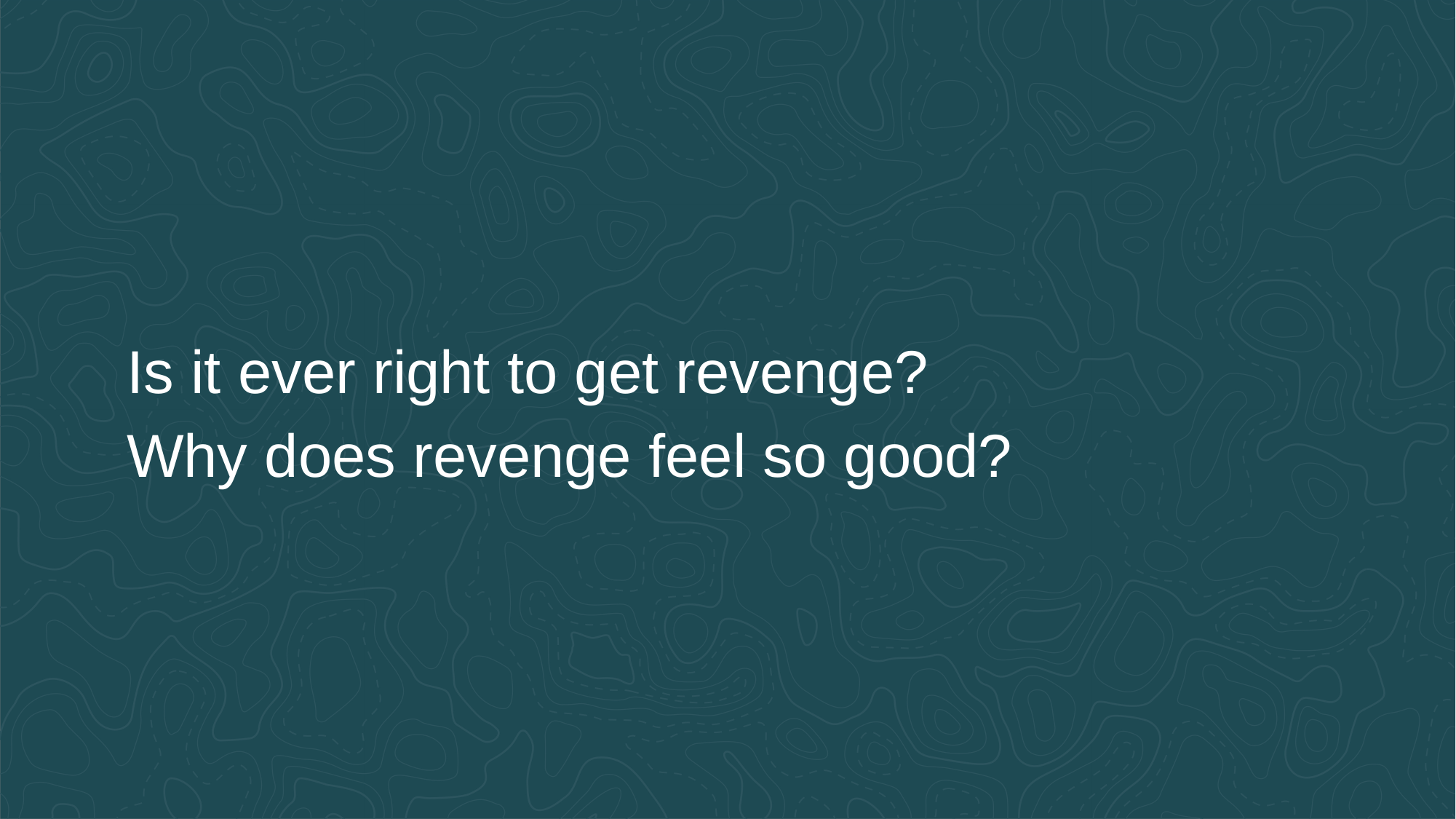

Is it ever right to get revenge?
Why does revenge feel so good?